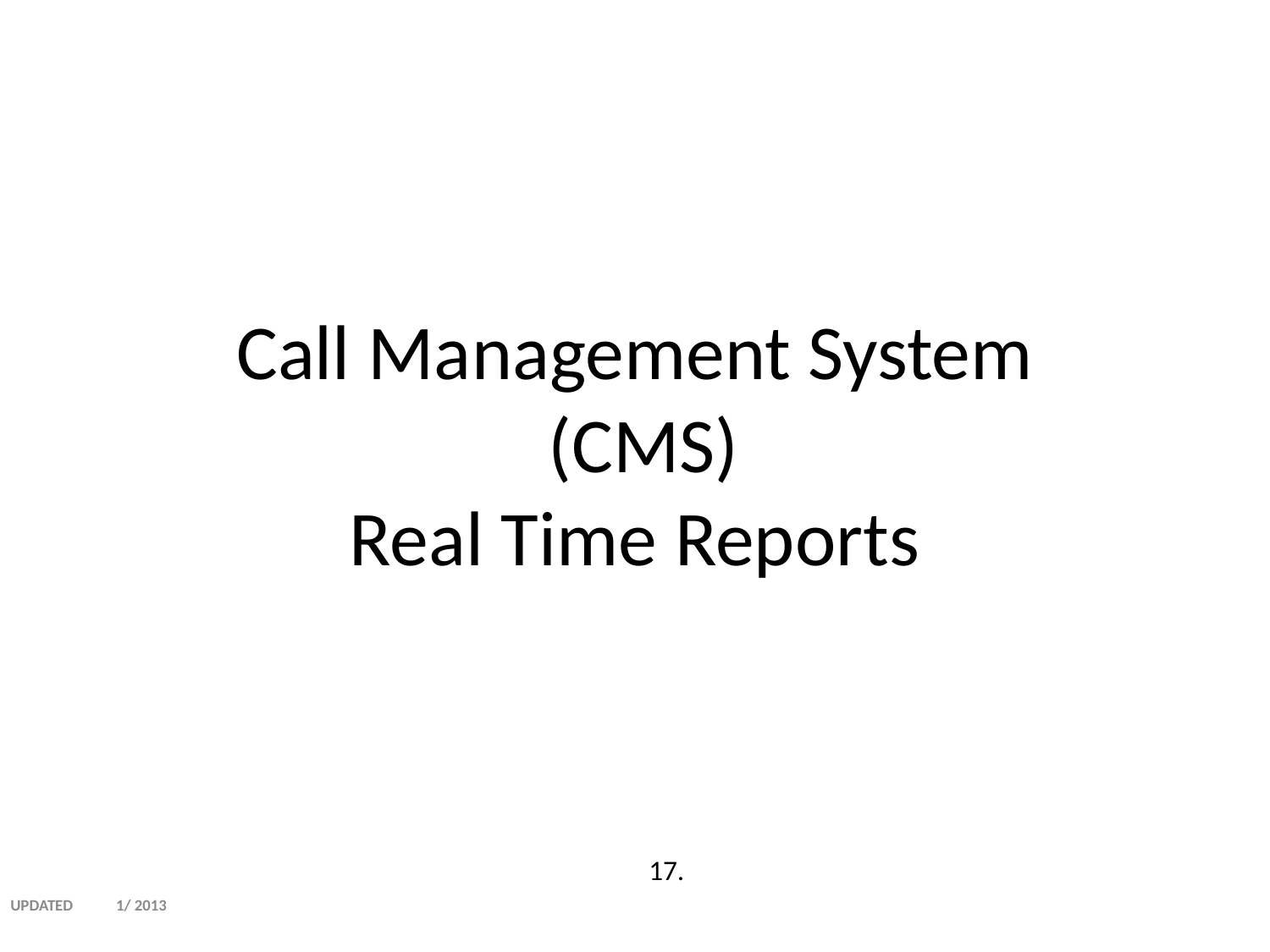

Call Management System
 (CMS)
Real Time Reports
17.
UPDATED            1/ 2013